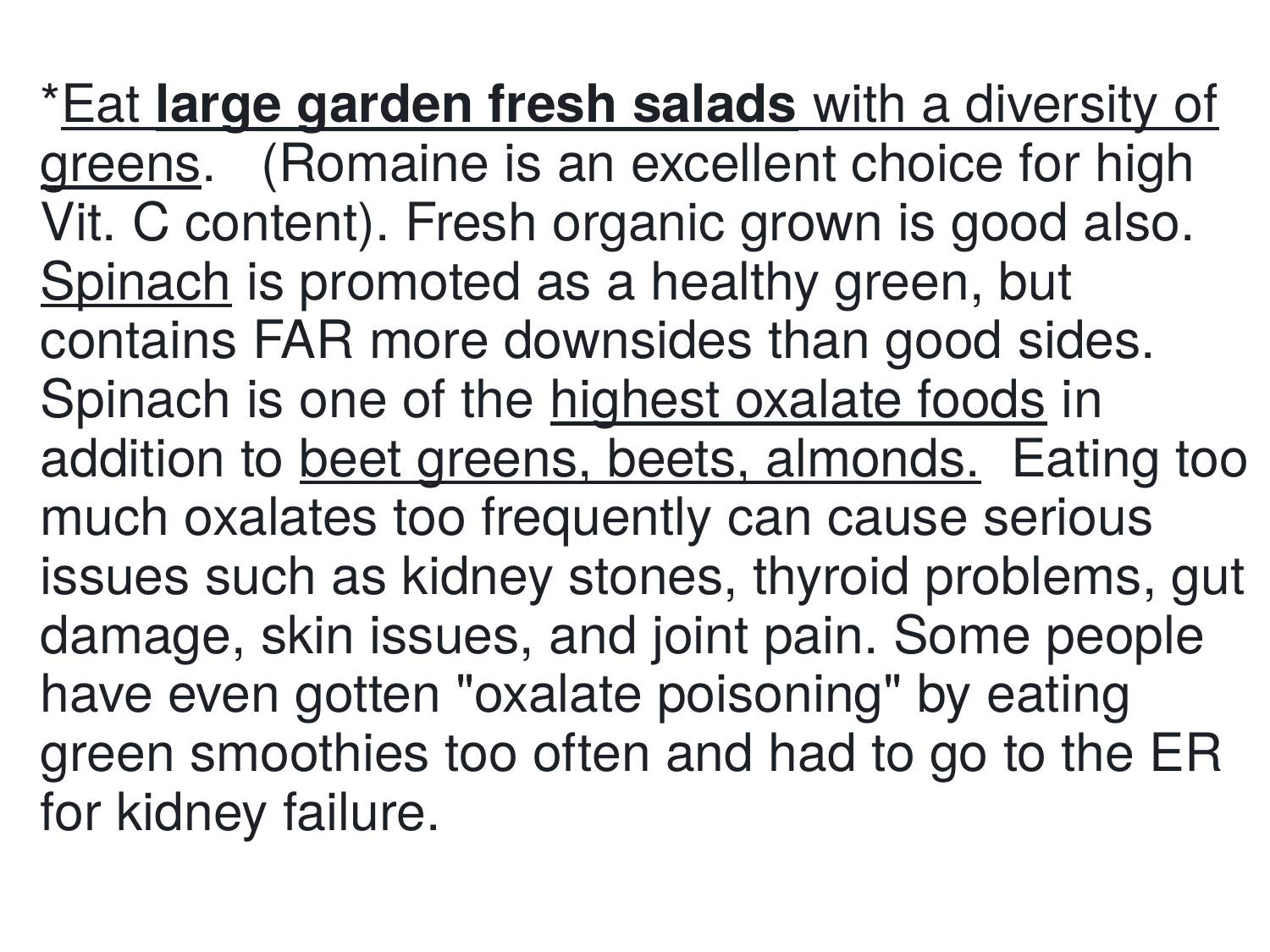

*Eat large garden fresh salads with a diversity of greens.   (Romaine is an excellent choice for high Vit. C content). Fresh organic grown is good also.
Spinach is promoted as a healthy green, but contains FAR more downsides than good sides.  Spinach is one of the highest oxalate foods in addition to beet greens, beets, almonds.  Eating too much oxalates too frequently can cause serious issues such as kidney stones, thyroid problems, gut damage, skin issues, and joint pain. Some people have even gotten "oxalate poisoning" by eating green smoothies too often and had to go to the ER for kidney failure.